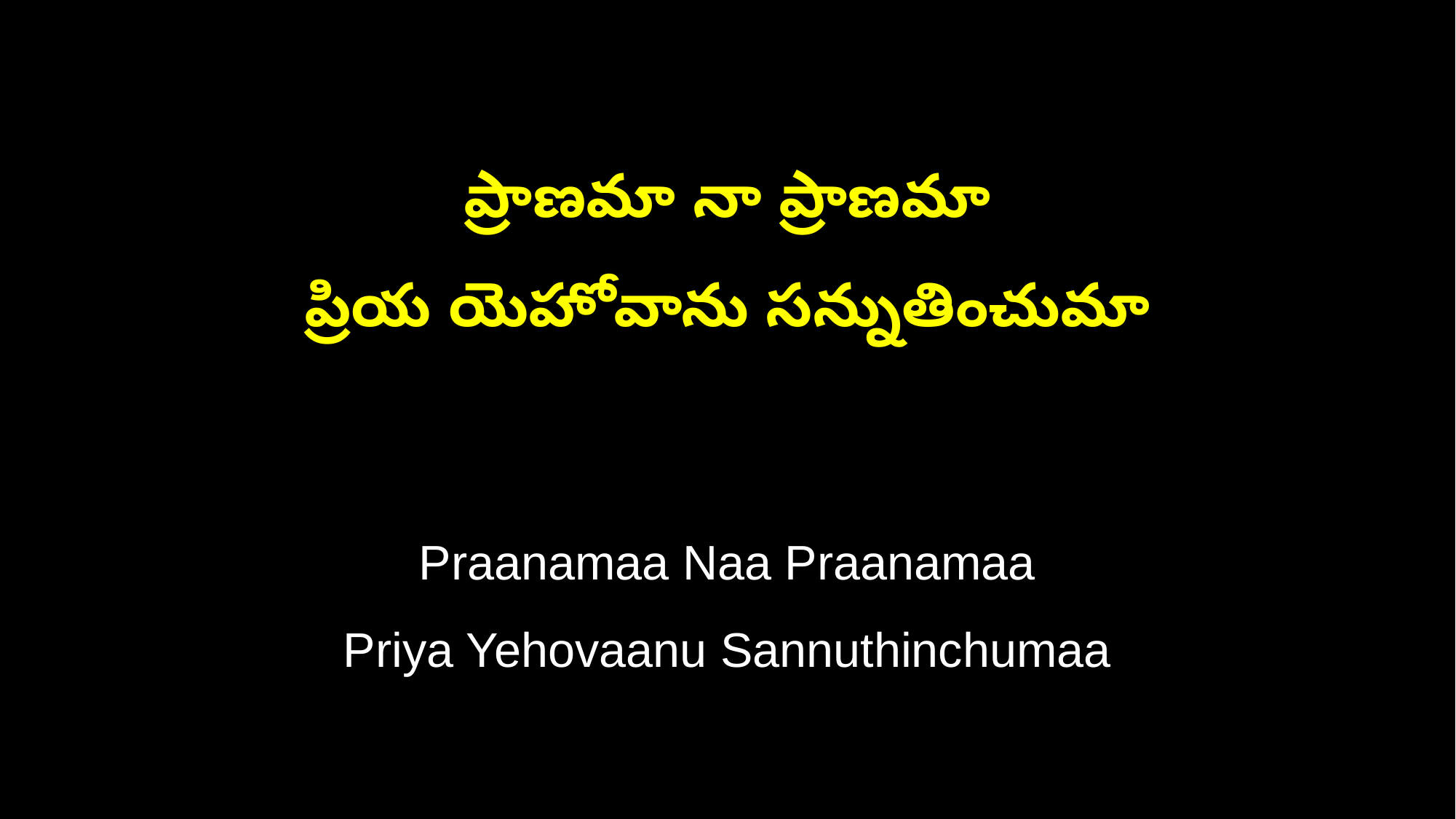

ప్రాణమా నా ప్రాణమా
ప్రియ యెహోవాను సన్నుతించుమా
Praanamaa Naa Praanamaa
Priya Yehovaanu Sannuthinchumaa